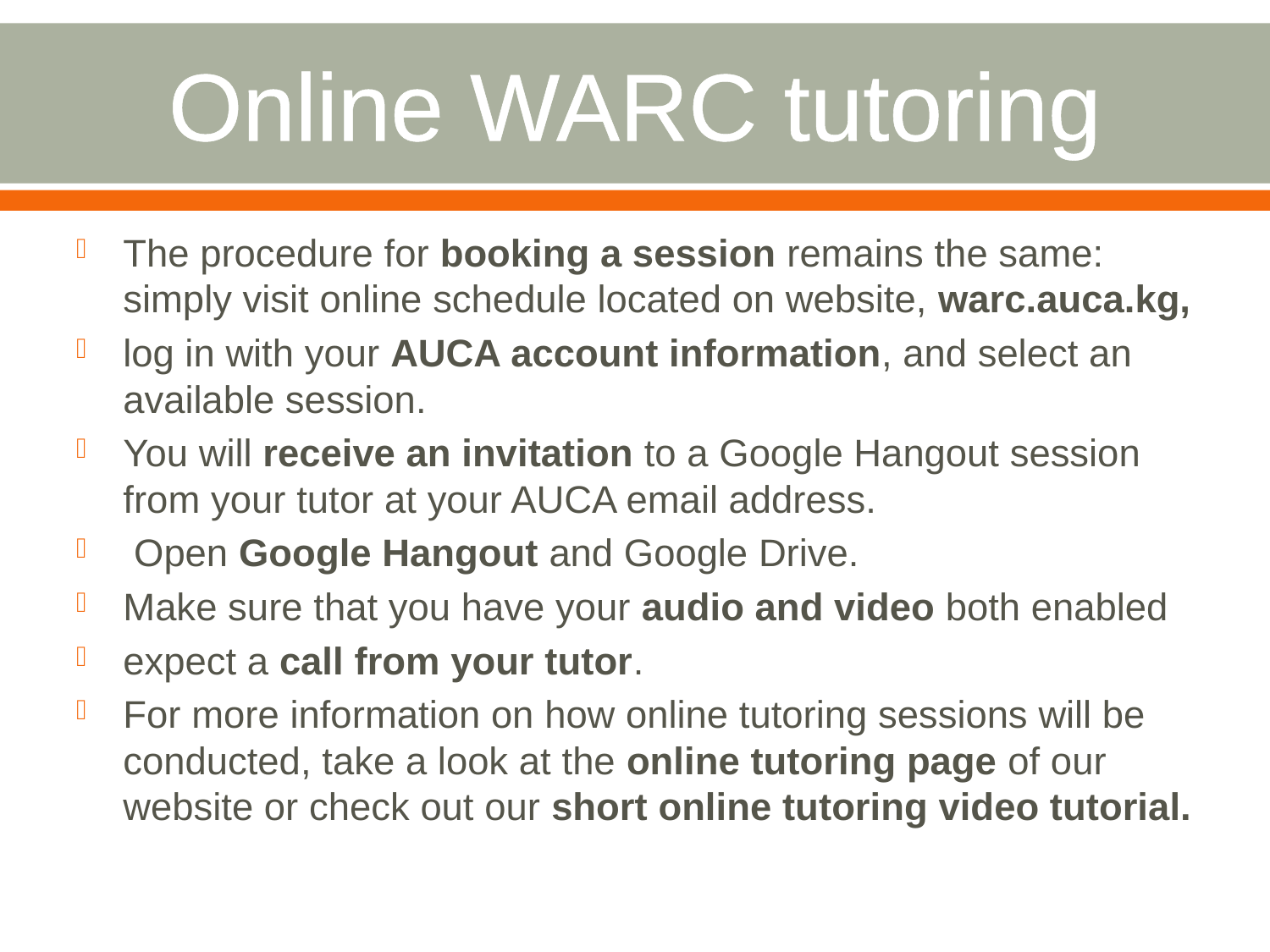

# Online WARC tutoring
The procedure for booking a session remains the same: simply visit online schedule located on website, warc.auca.kg,
log in with your AUCA account information, and select an available session.
You will receive an invitation to a Google Hangout session from your tutor at your AUCA email address.
 Open Google Hangout and Google Drive.
Make sure that you have your audio and video both enabled
expect a call from your tutor.
For more information on how online tutoring sessions will be conducted, take a look at the online tutoring page of our website or check out our short online tutoring video tutorial.